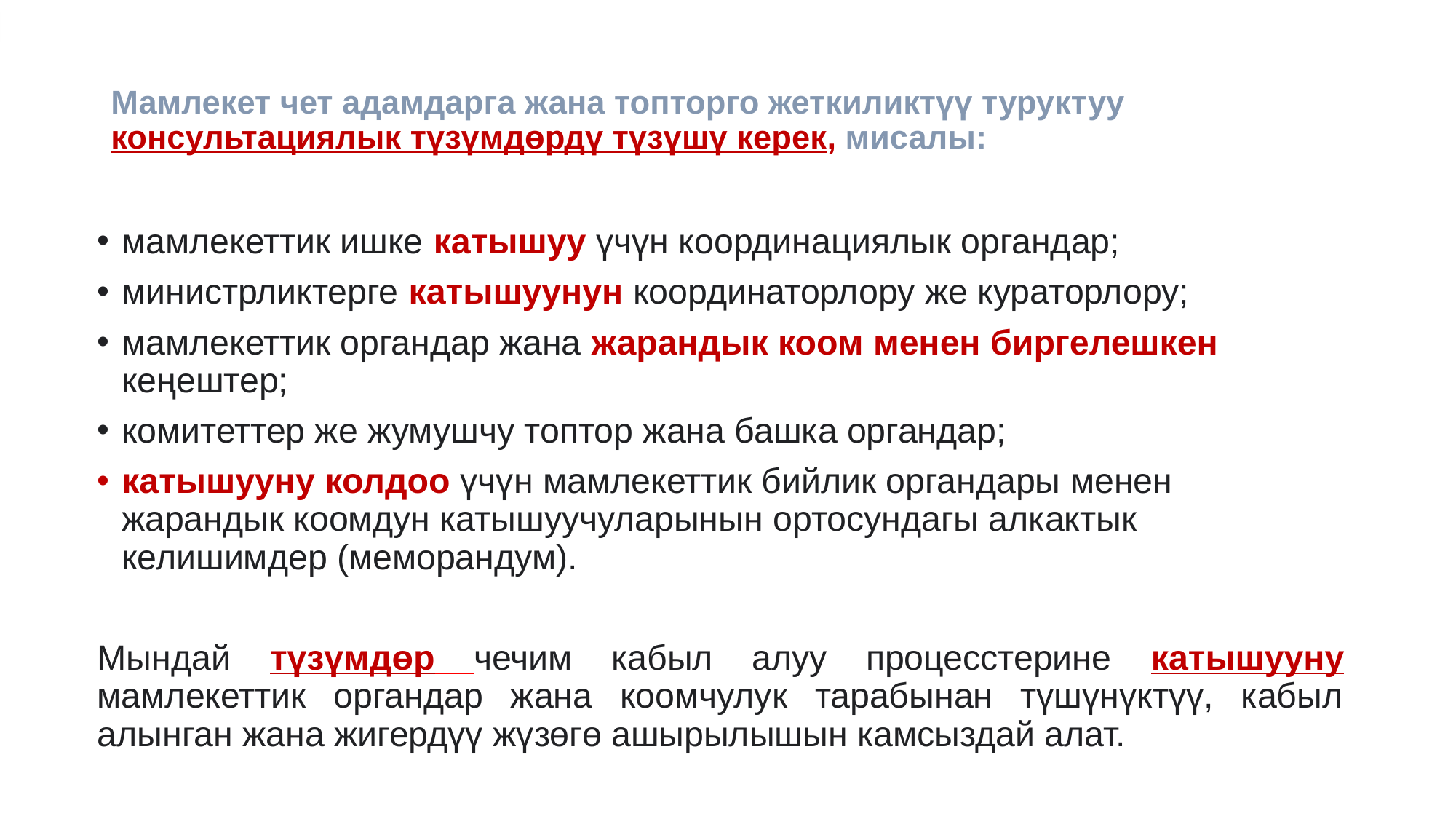

# Мамлекет чет адамдарга жана топторго жеткиликтүү туруктуу консультациялык түзүмдөрдү түзүшү керек, мисалы:
мамлекеттик ишке катышуу үчүн координациялык органдар;
министрликтерге катышуунун координаторлору же кураторлору;
мамлекеттик органдар жана жарандык коом менен биргелешкен кеңештер;
комитеттер же жумушчу топтор жана башка органдар;
катышууну колдоо үчүн мамлекеттик бийлик органдары менен жарандык коомдун катышуучуларынын ортосундагы алкактык келишимдер (меморандум).

Мындай түзүмдөр чечим кабыл алуу процесстерине катышууну мамлекеттик органдар жана коомчулук тарабынан түшүнүктүү, кабыл алынган жана жигердүү жүзөгө ашырылышын камсыздай алат.